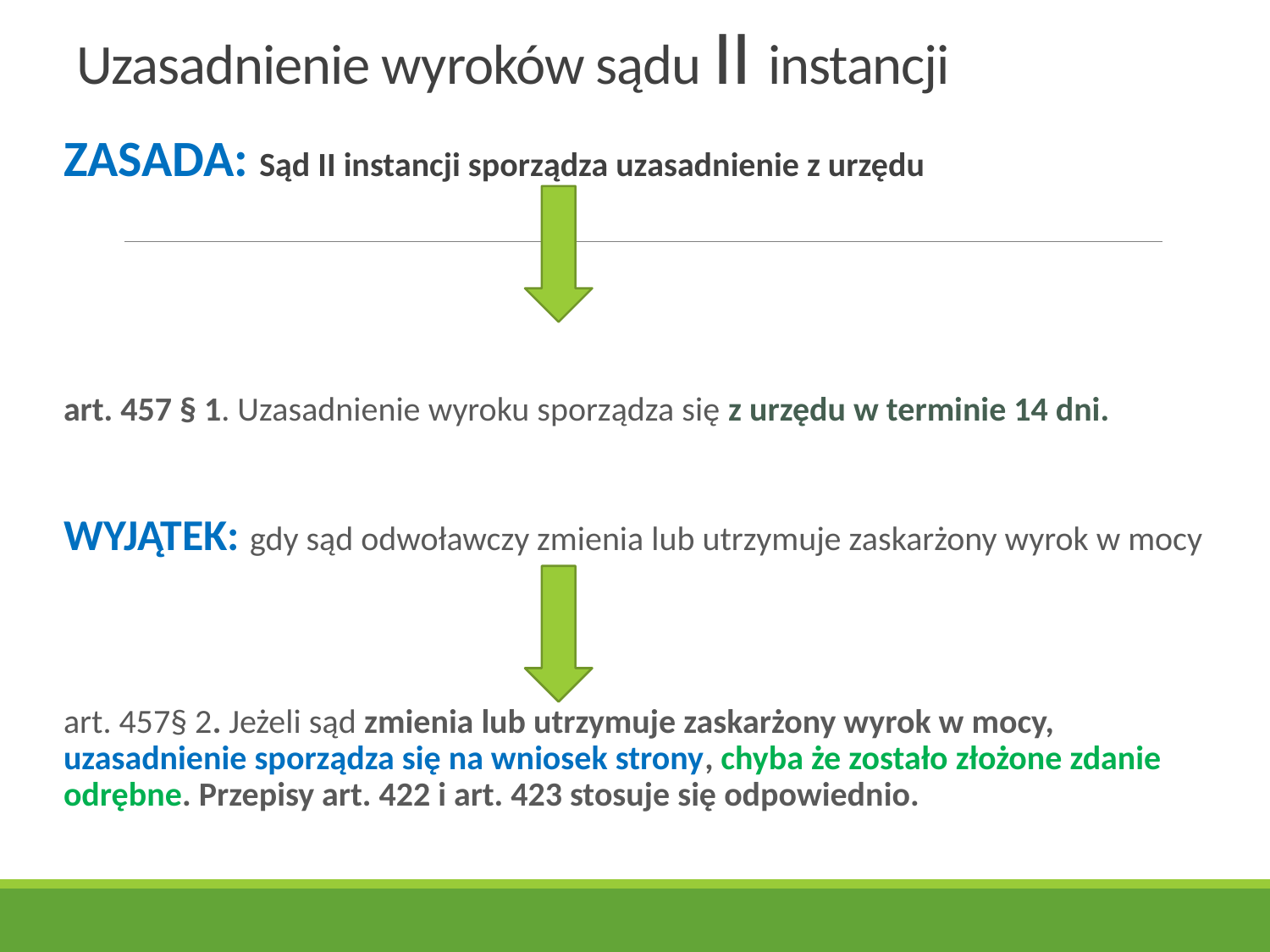

# Uzasadnienie wyroków sądu II instancji
ZASADA: Sąd II instancji sporządza uzasadnienie z urzędu

art. 457 § 1. Uzasadnienie wyroku sporządza się z urzędu w terminie 14 dni.

WYJĄTEK: gdy sąd odwoławczy zmienia lub utrzymuje zaskarżony wyrok w mocy

art. 457§ 2. Jeżeli sąd zmienia lub utrzymuje zaskarżony wyrok w mocy, uzasadnienie sporządza się na wniosek strony, chyba że zostało złożone zdanie odrębne. Przepisy art. 422 i art. 423 stosuje się odpowiednio.